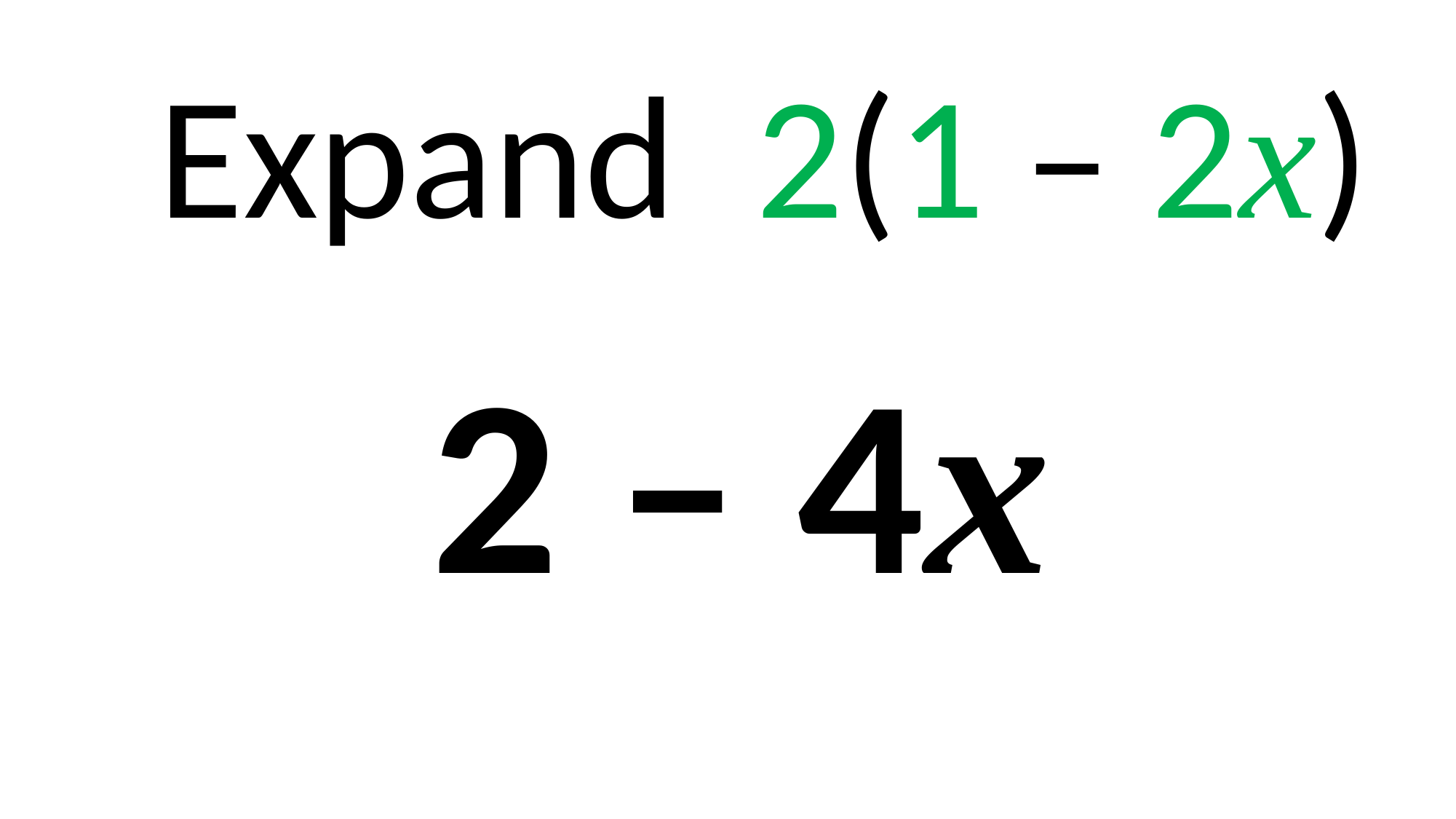

Expand  2(1 – 2x)
2 – 4x